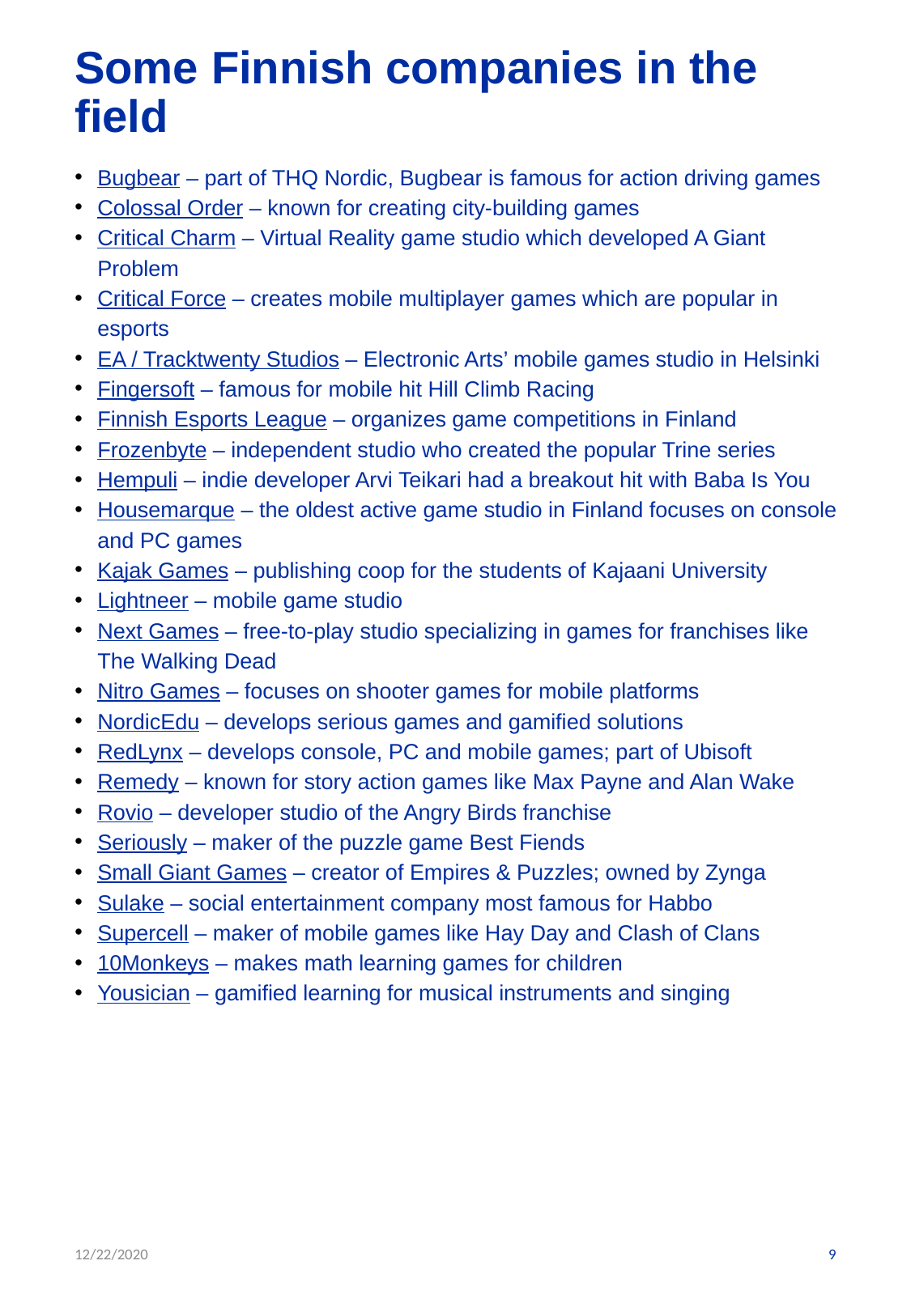

# Some Finnish companies in the field
Bugbear – part of THQ Nordic, Bugbear is famous for action driving games
Colossal Order – known for creating city-building games
Critical Charm – Virtual Reality game studio which developed A Giant Problem
Critical Force – creates mobile multiplayer games which are popular in esports
EA / Tracktwenty Studios – Electronic Arts’ mobile games studio in Helsinki
Fingersoft – famous for mobile hit Hill Climb Racing
Finnish Esports League – organizes game competitions in Finland
Frozenbyte – independent studio who created the popular Trine series
Hempuli – indie developer Arvi Teikari had a breakout hit with Baba Is You
Housemarque – the oldest active game studio in Finland focuses on console and PC games
Kajak Games – publishing coop for the students of Kajaani University
Lightneer – mobile game studio
Next Games – free-to-play studio specializing in games for franchises like The Walking Dead
Nitro Games – focuses on shooter games for mobile platforms
NordicEdu – develops serious games and gamified solutions
RedLynx – develops console, PC and mobile games; part of Ubisoft
Remedy – known for story action games like Max Payne and Alan Wake
Rovio – developer studio of the Angry Birds franchise
Seriously – maker of the puzzle game Best Fiends
Small Giant Games – creator of Empires & Puzzles; owned by Zynga
Sulake – social entertainment company most famous for Habbo
Supercell – maker of mobile games like Hay Day and Clash of Clans
10Monkeys – makes math learning games for children
Yousician – gamified learning for musical instruments and singing
12/22/2020
9